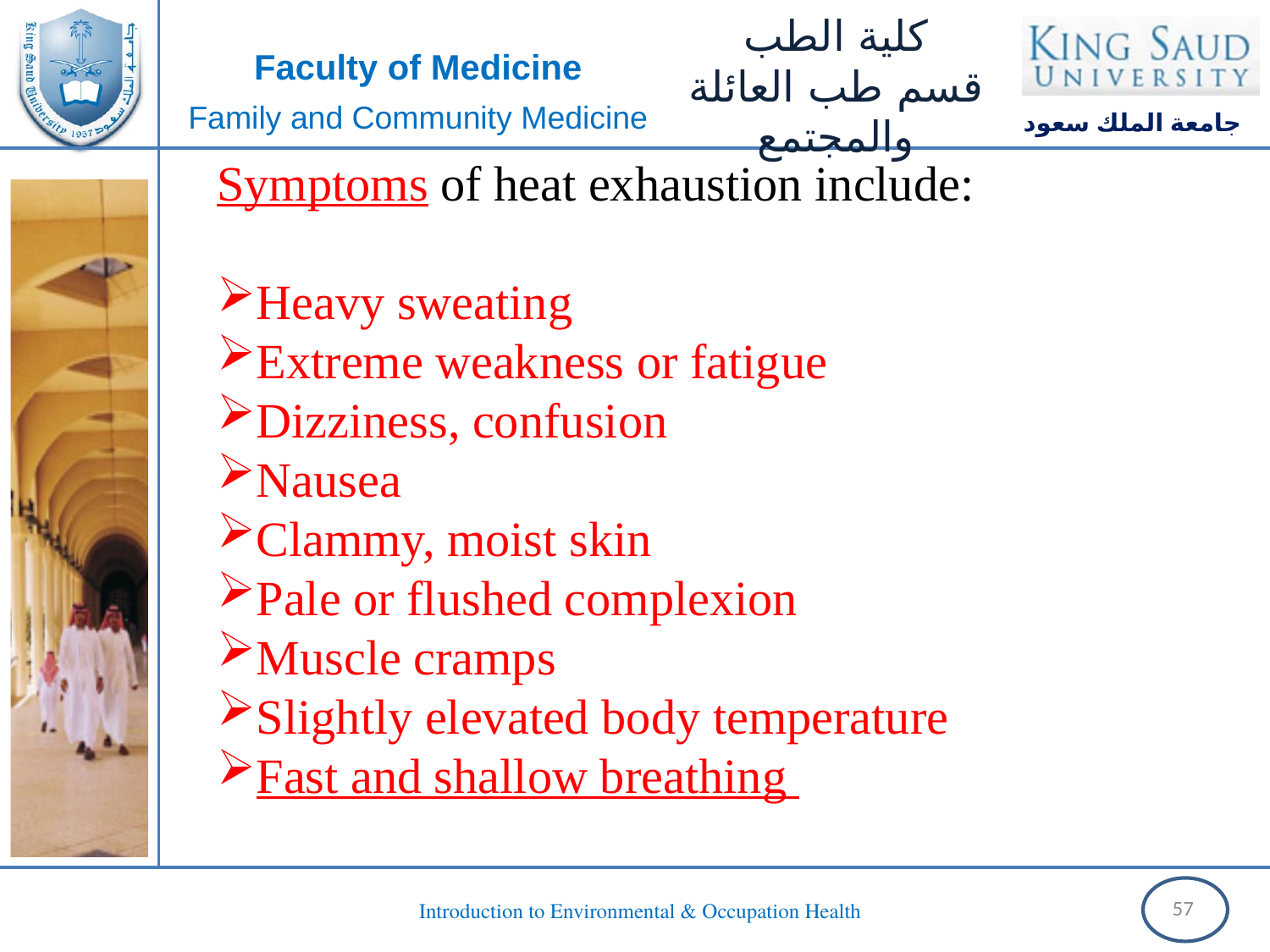

Symptoms of heat exhaustion include:

Heavy sweating
Extreme weakness or fatigue
Dizziness, confusion
Nausea
Clammy, moist skin
Pale or flushed complexion
Muscle cramps
Slightly elevated body temperature
Fast and shallow breathing

57